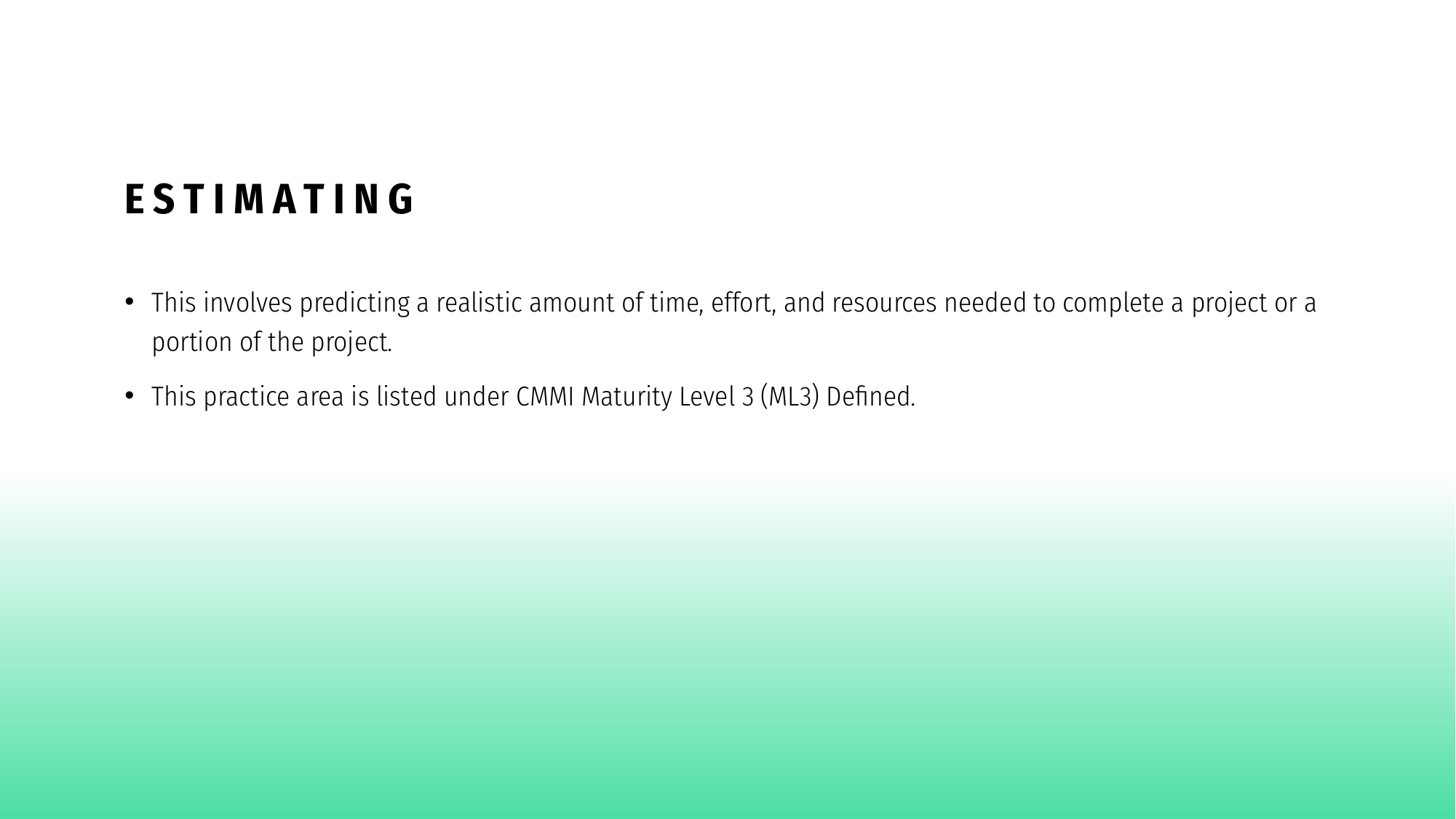

# estimating
This involves predicting a realistic amount of time, effort, and resources needed to complete a project or a portion of the project.
This practice area is listed under CMMI Maturity Level 3 (ML3) Defined.